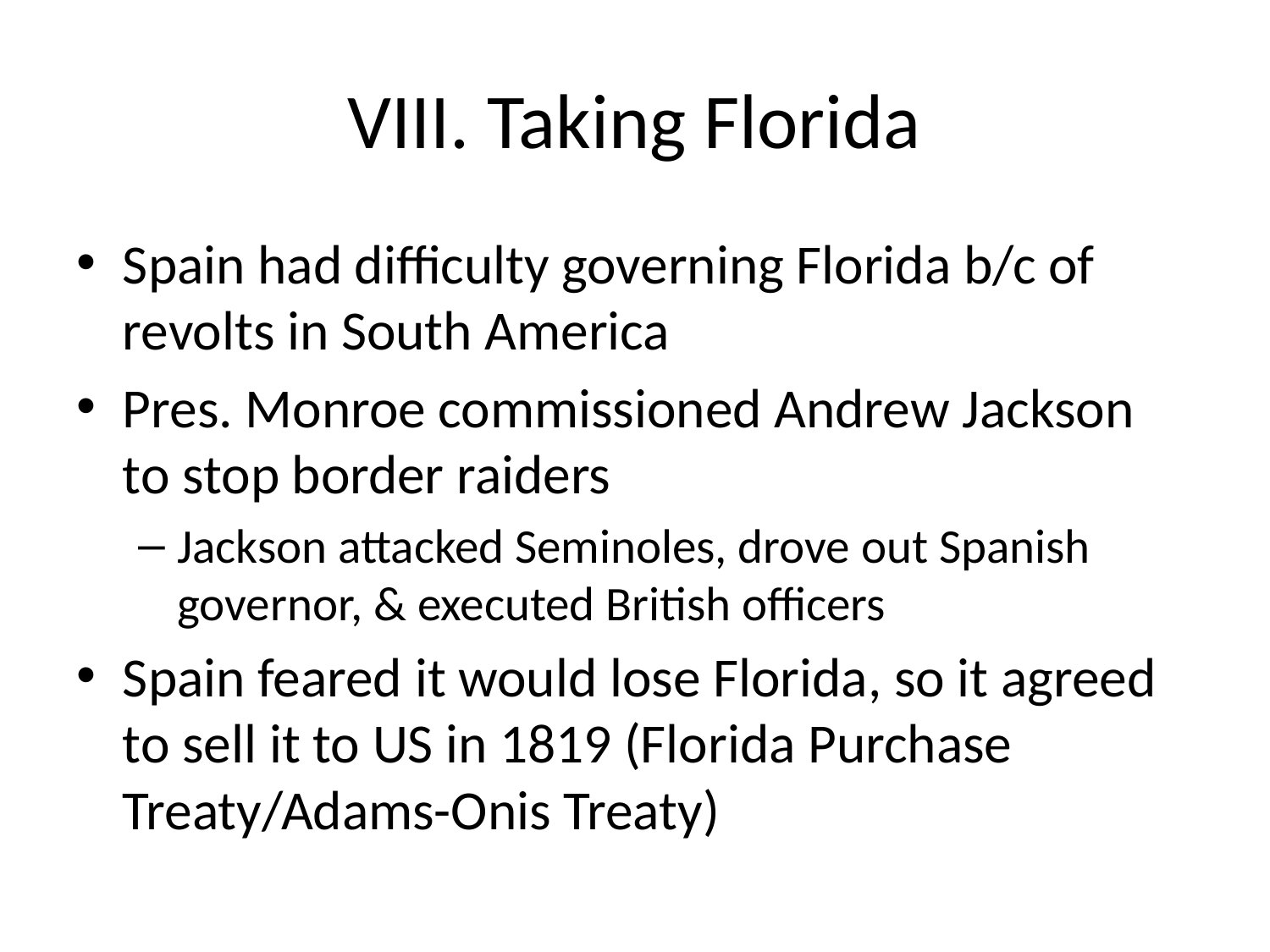

# VIII. Taking Florida
Spain had difficulty governing Florida b/c of revolts in South America
Pres. Monroe commissioned Andrew Jackson to stop border raiders
Jackson attacked Seminoles, drove out Spanish governor, & executed British officers
Spain feared it would lose Florida, so it agreed to sell it to US in 1819 (Florida Purchase Treaty/Adams-Onis Treaty)